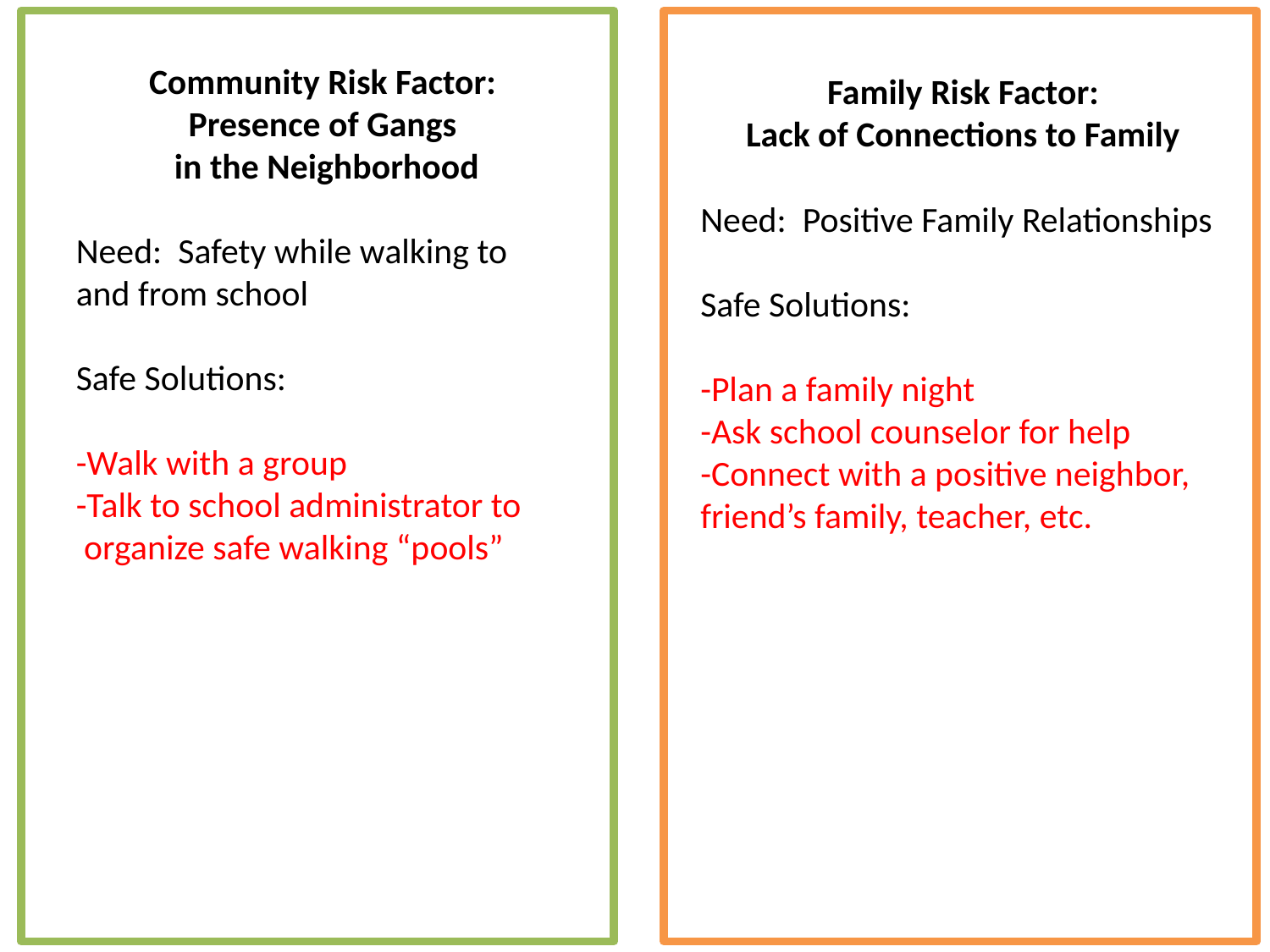

Community Risk Factor:
Presence of Gangs
 in the Neighborhood

Need:  Safety while walking to and from school

Safe Solutions:

-Walk with a group
-Talk to school administrator to
 organize safe walking “pools”

Family Risk Factor:
Lack of Connections to Family

Need:  Positive Family Relationships

Safe Solutions:

-Plan a family night
-Ask school counselor for help
-Connect with a positive neighbor, friend’s family, teacher, etc.